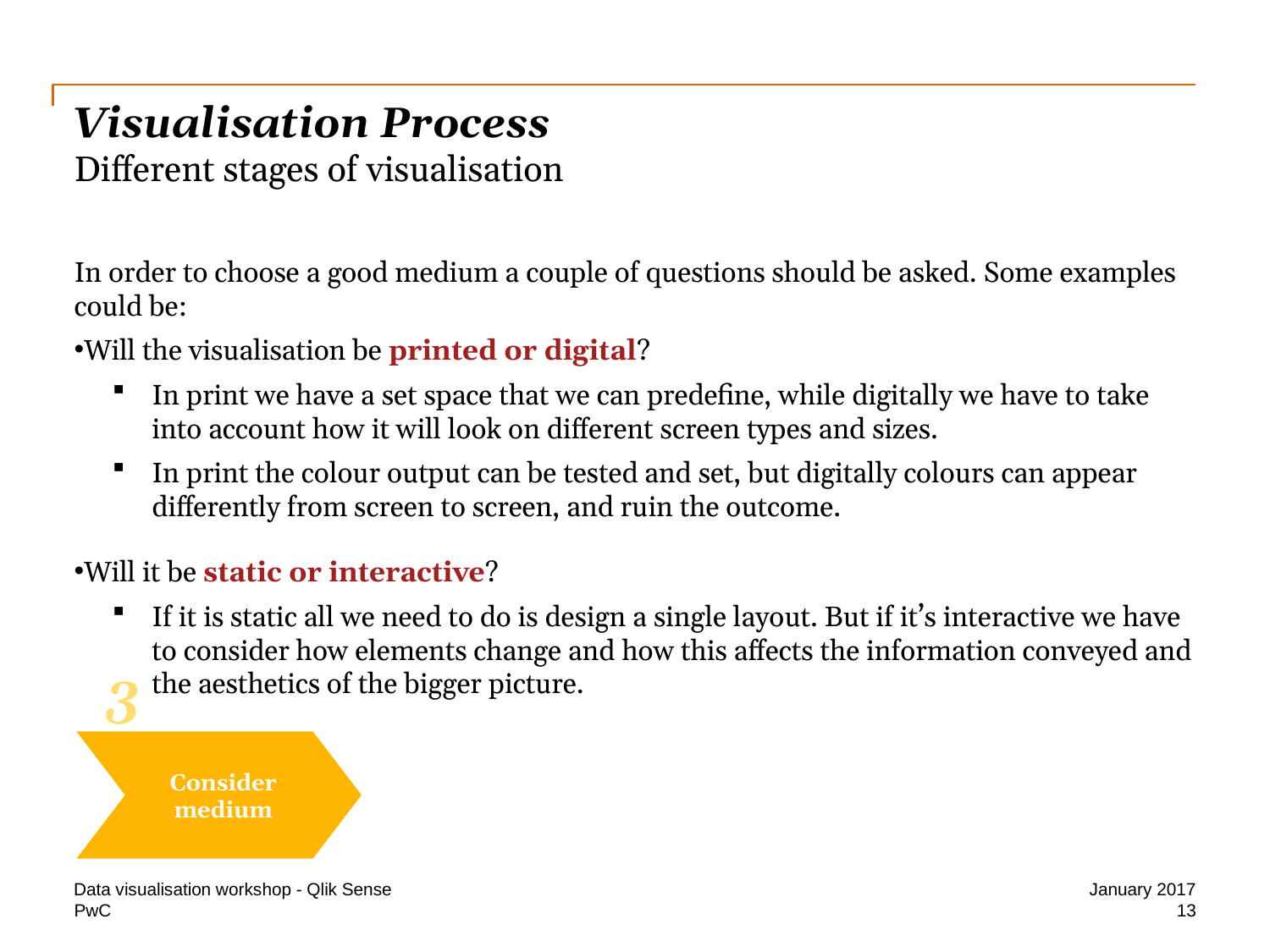

# Visualisation Process Different stages of visualisation
In order to choose a good medium a couple of questions should be asked. Some examples could be:
Will the visualisation be printed or digital?
In print we have a set space that we can predefine, while digitally we have to take into account how it will look on different screen types and sizes.
In print the colour output can be tested and set, but digitally colours can appear differently from screen to screen, and ruin the outcome.
Will it be static or interactive?
If it is static all we need to do is design a single layout. But if it’s interactive we have to consider how elements change and how this affects the information conveyed and the aesthetics of the bigger picture.

3
Consider medium
Data visualisation workshop - Qlik Sense
January 2017
13